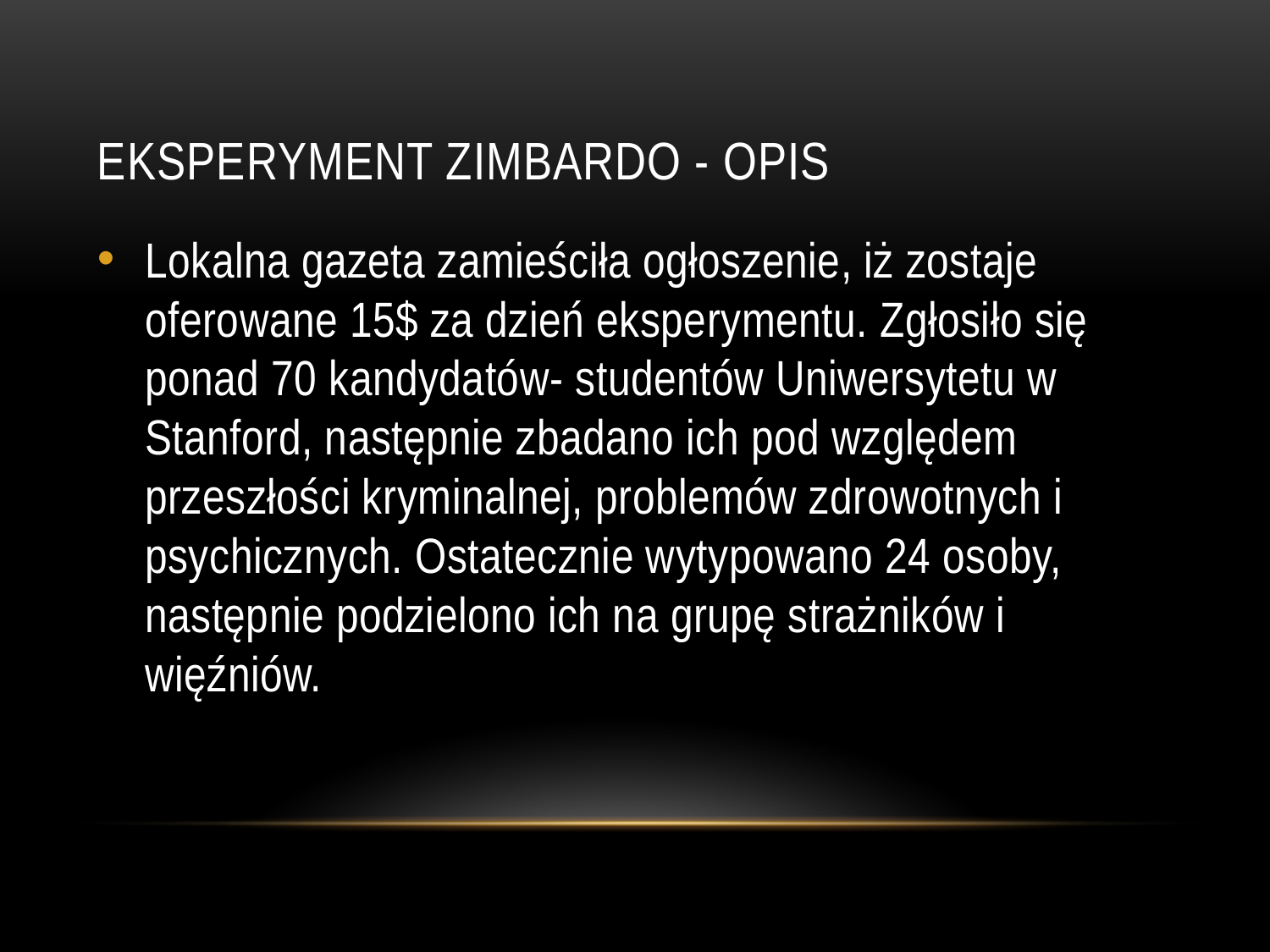

# EKSPERYMENT ZIMBARDO - OPIS
Lokalna gazeta zamieściła ogłoszenie, iż zostaje oferowane 15$ za dzień eksperymentu. Zgłosiło się ponad 70 kandydatów- studentów Uniwersytetu w Stanford, następnie zbadano ich pod względem przeszłości kryminalnej, problemów zdrowotnych i psychicznych. Ostatecznie wytypowano 24 osoby,  następnie podzielono ich na grupę strażników i więźniów.